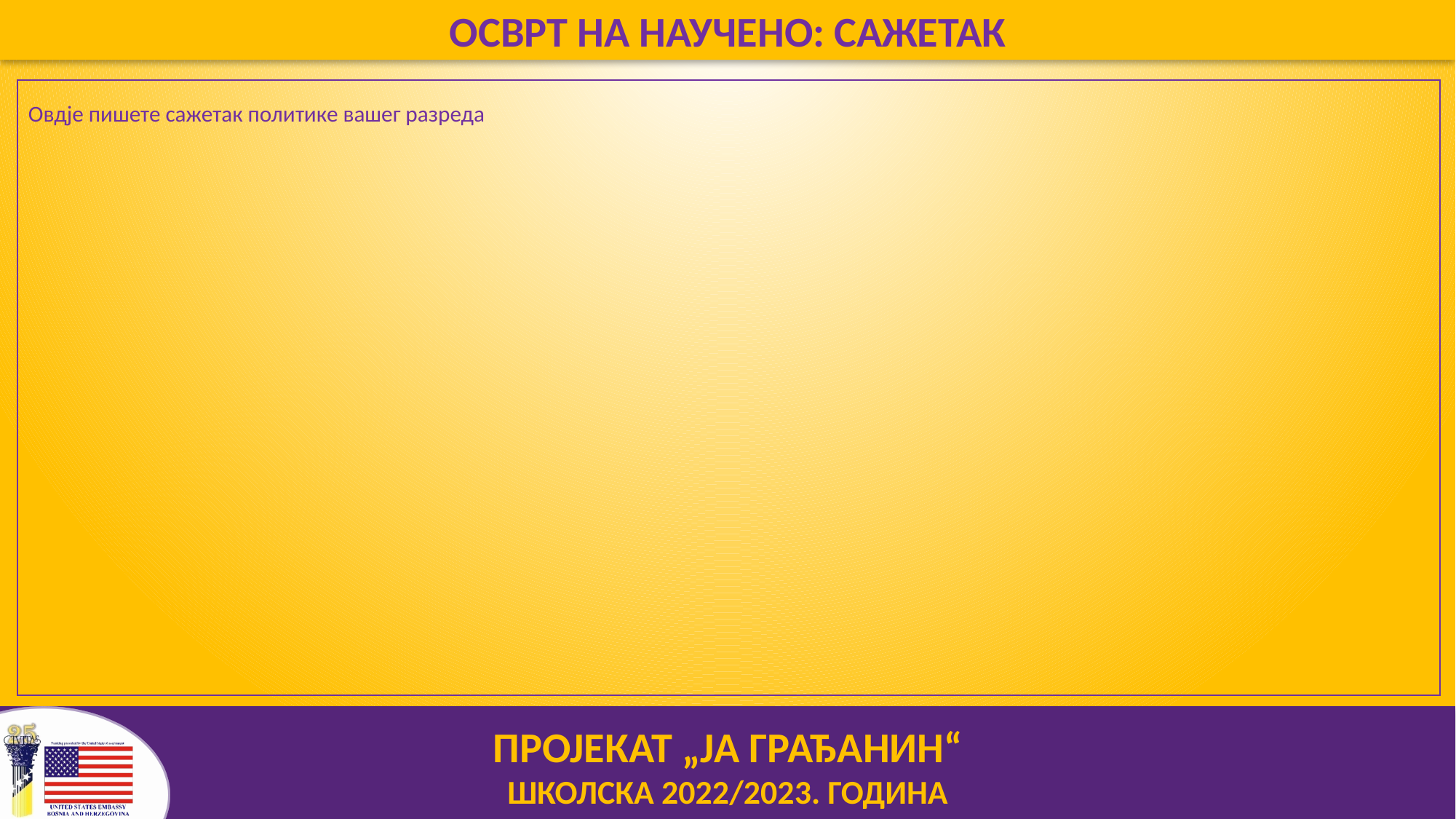

ОСВРТ НА НАУЧЕНО: САЖЕТАК
Овдје пишете сажетак политике вашег разреда